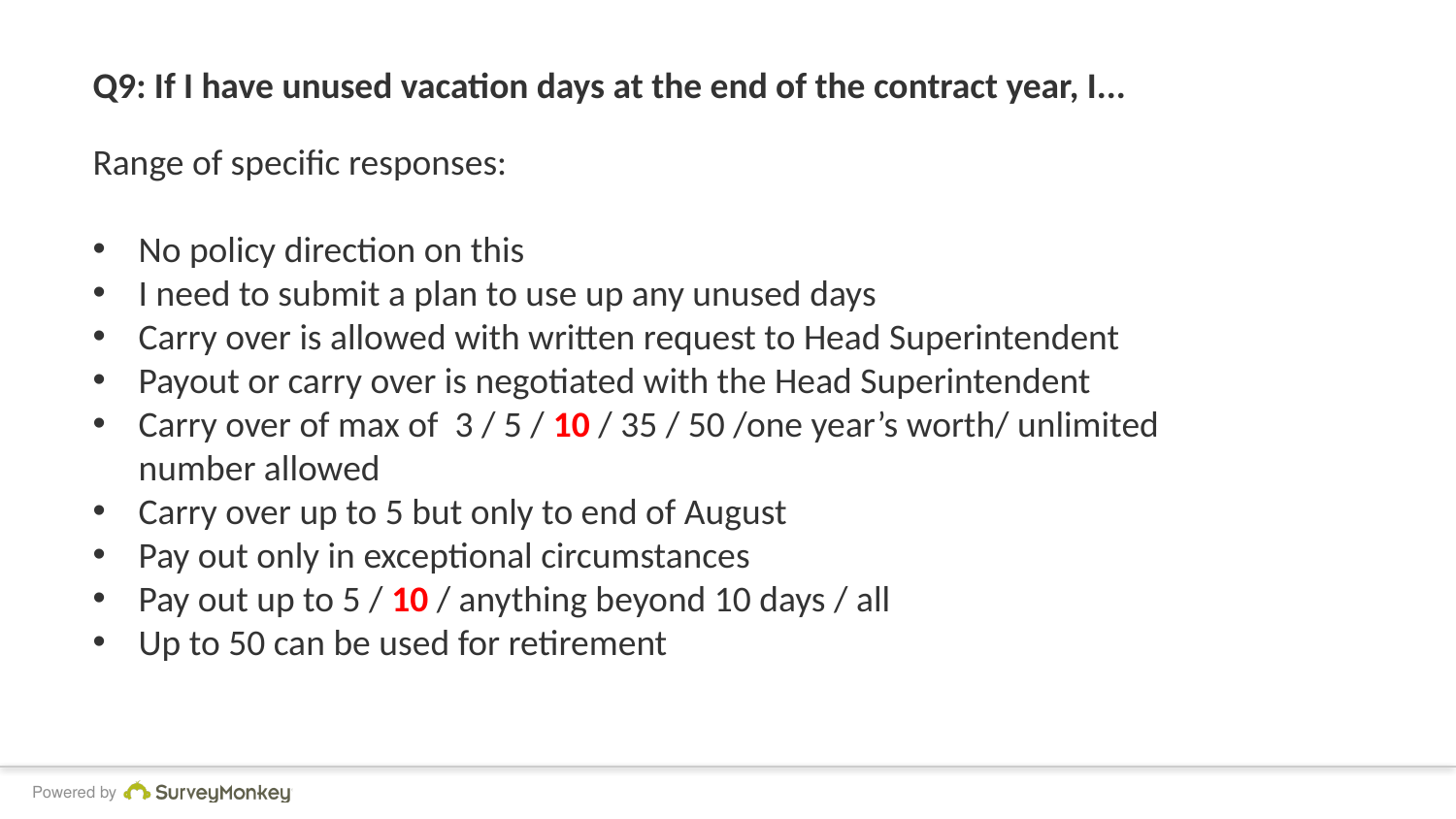

Q9: If I have unused vacation days at the end of the contract year, I...
Range of specific responses:

No policy direction on this
I need to submit a plan to use up any unused days
Carry over is allowed with written request to Head Superintendent
Payout or carry over is negotiated with the Head Superintendent
Carry over of max of  3 / 5 / 10 / 35 / 50 /one year’s worth/ unlimited number allowed
Carry over up to 5 but only to end of August
Pay out only in exceptional circumstances
Pay out up to 5 / 10 / anything beyond 10 days / all
Up to 50 can be used for retirement